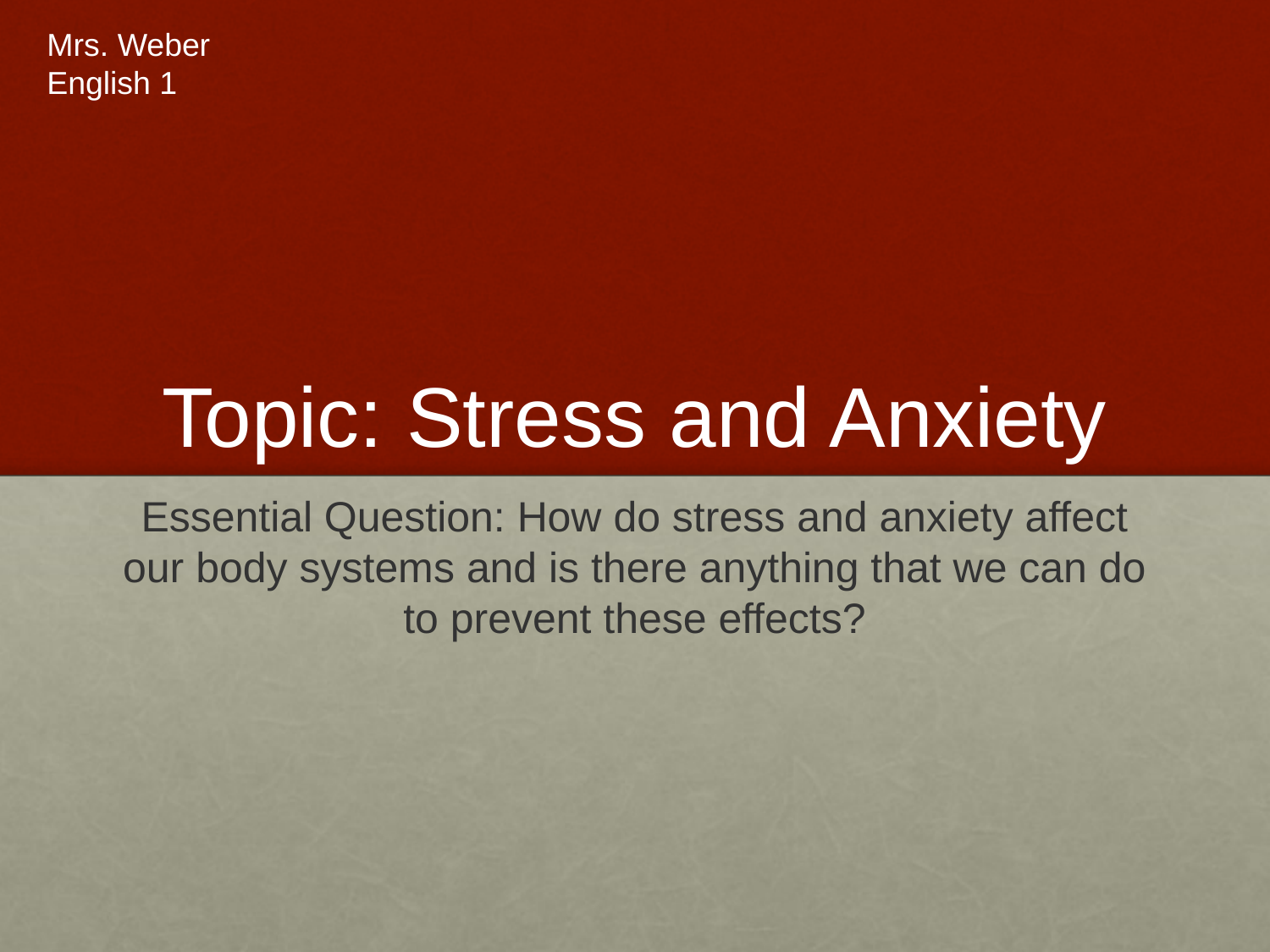

Mrs. Weber
English 1
# Topic: Stress and Anxiety
Essential Question: How do stress and anxiety affect our body systems and is there anything that we can do to prevent these effects?